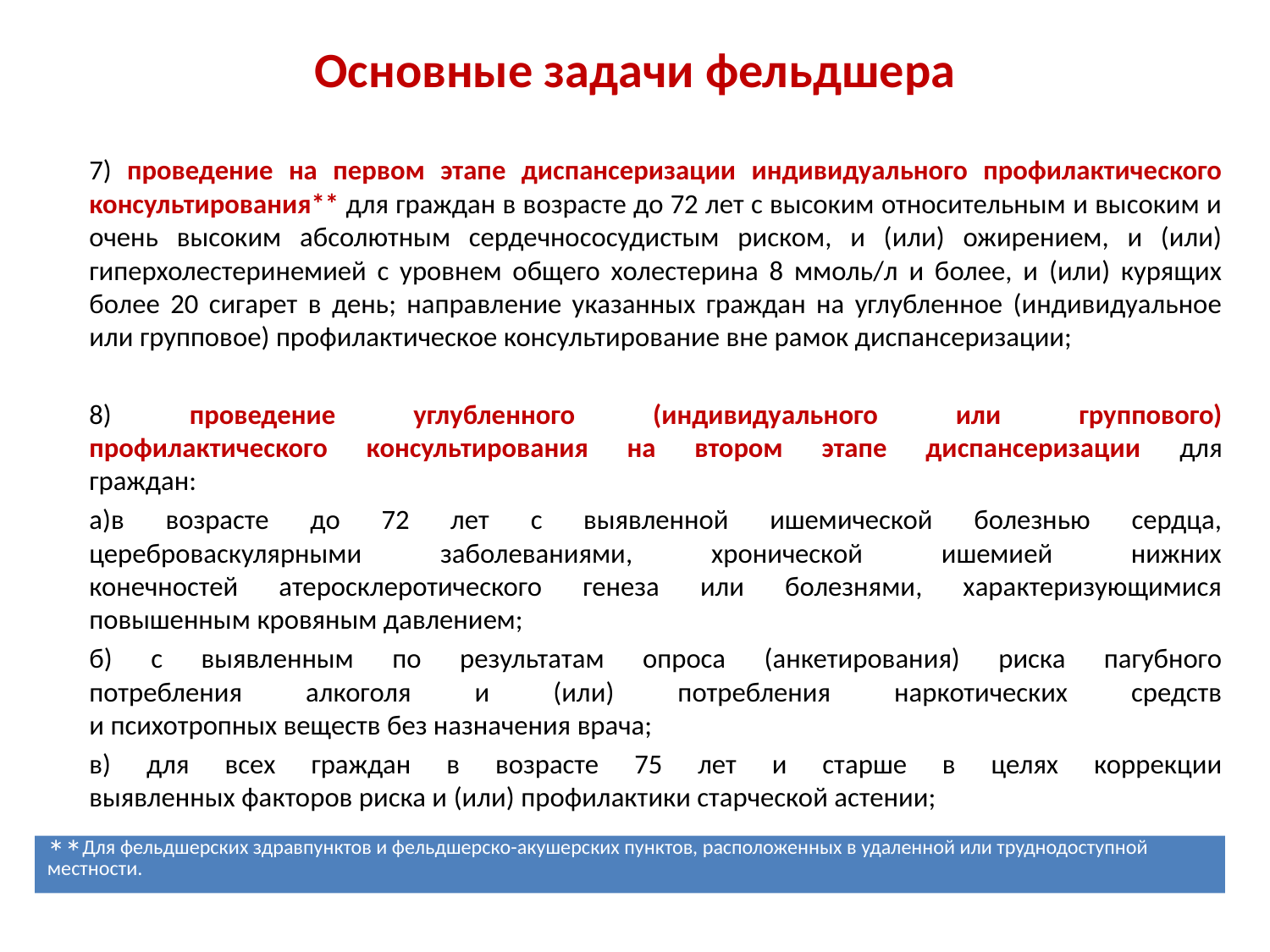

# Основные задачи фельдшера
	7) проведение на первом этапе диспансеризации индивидуального профилактического консультирования** для граждан в возрасте до 72 лет с высоким относительным и высоким и очень высоким абсолютным сердечно­сосудистым риском, и (или) ожирением, и (или) гиперхолестеринемией с уровнем общего холестерина 8 ммоль/л и более, и (или) курящих более 20 сигарет в день; направление указанных граждан на углубленное (индивидуальное или групповое) профилактическое консультирование вне рамок диспансеризации;

	8) проведение углубленного (индивидуального или группового)
профилактического консультирования на втором этапе диспансеризации для
граждан:
	а)в возрасте до 72 лет с выявленной ишемической болезнью сердца,
цереброваскулярными заболеваниями, хронической ишемией нижних
конечностей атеросклеротического генеза или болезнями, характеризующимися
повышенным кровяным давлением;
	б) с выявленным по результатам опроса (анкетирования) риска пагубного
потребления алкоголя и (или) потребления наркотических средств
и психотропных веществ без назначения врача;
	в) для всех граждан в возрасте 75 лет и старше в целях коррекции
выявленных факторов риска и (или) профилактики старческой астении;

**Для фельдшерских здравпунктов и фельдшерско-акушерских пунктов, расположенных в удаленной или труднодоступной местности.